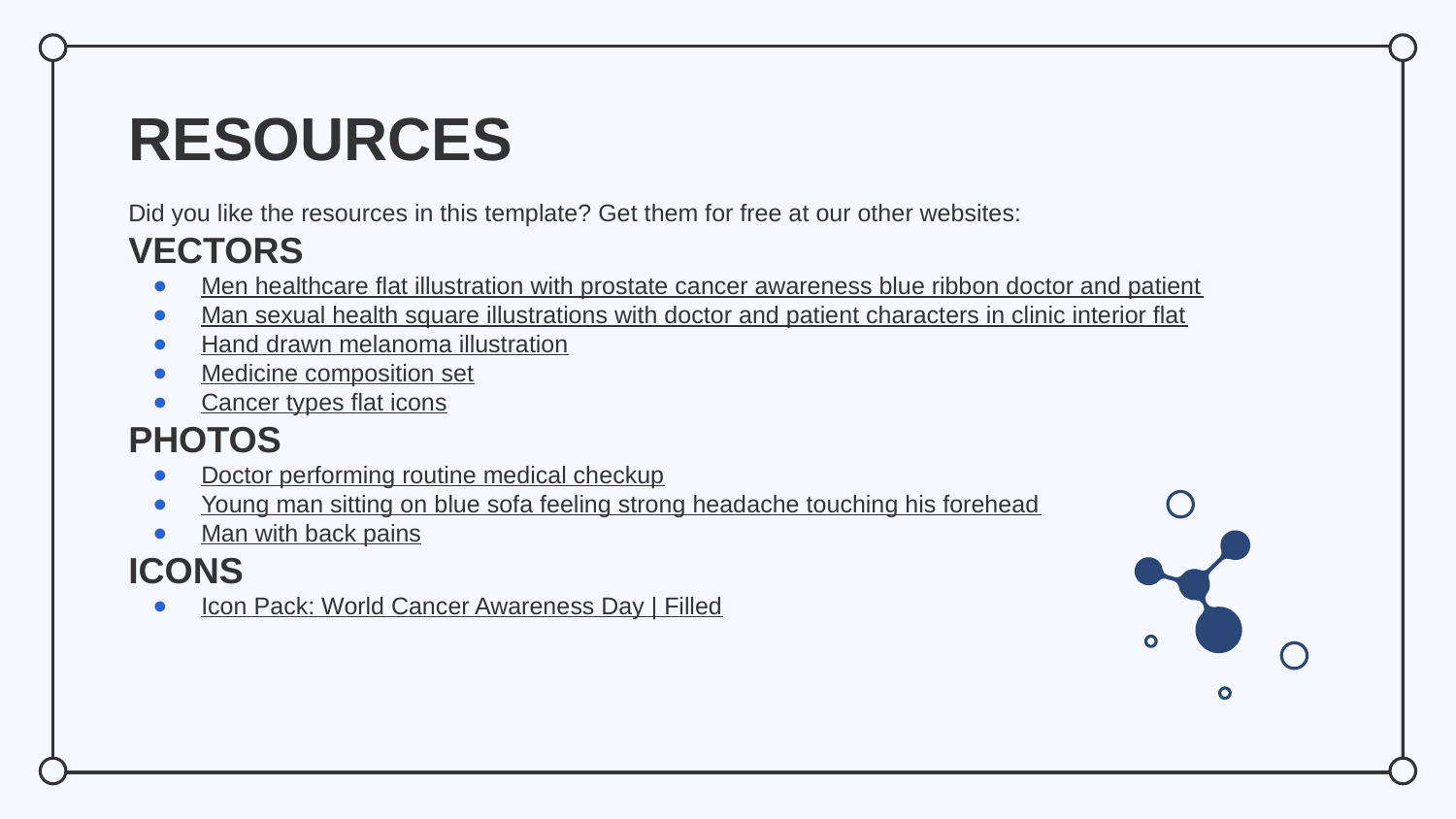

# RESOURCES
Did you like the resources in this template? Get them for free at our other websites:
VECTORS
Men healthcare flat illustration with prostate cancer awareness blue ribbon doctor and patient
Man sexual health square illustrations with doctor and patient characters in clinic interior flat
Hand drawn melanoma illustration
Medicine composition set
Cancer types flat icons
PHOTOS
Doctor performing routine medical checkup
Young man sitting on blue sofa feeling strong headache touching his forehead
Man with back pains
ICONS
Icon Pack: World Cancer Awareness Day | Filled